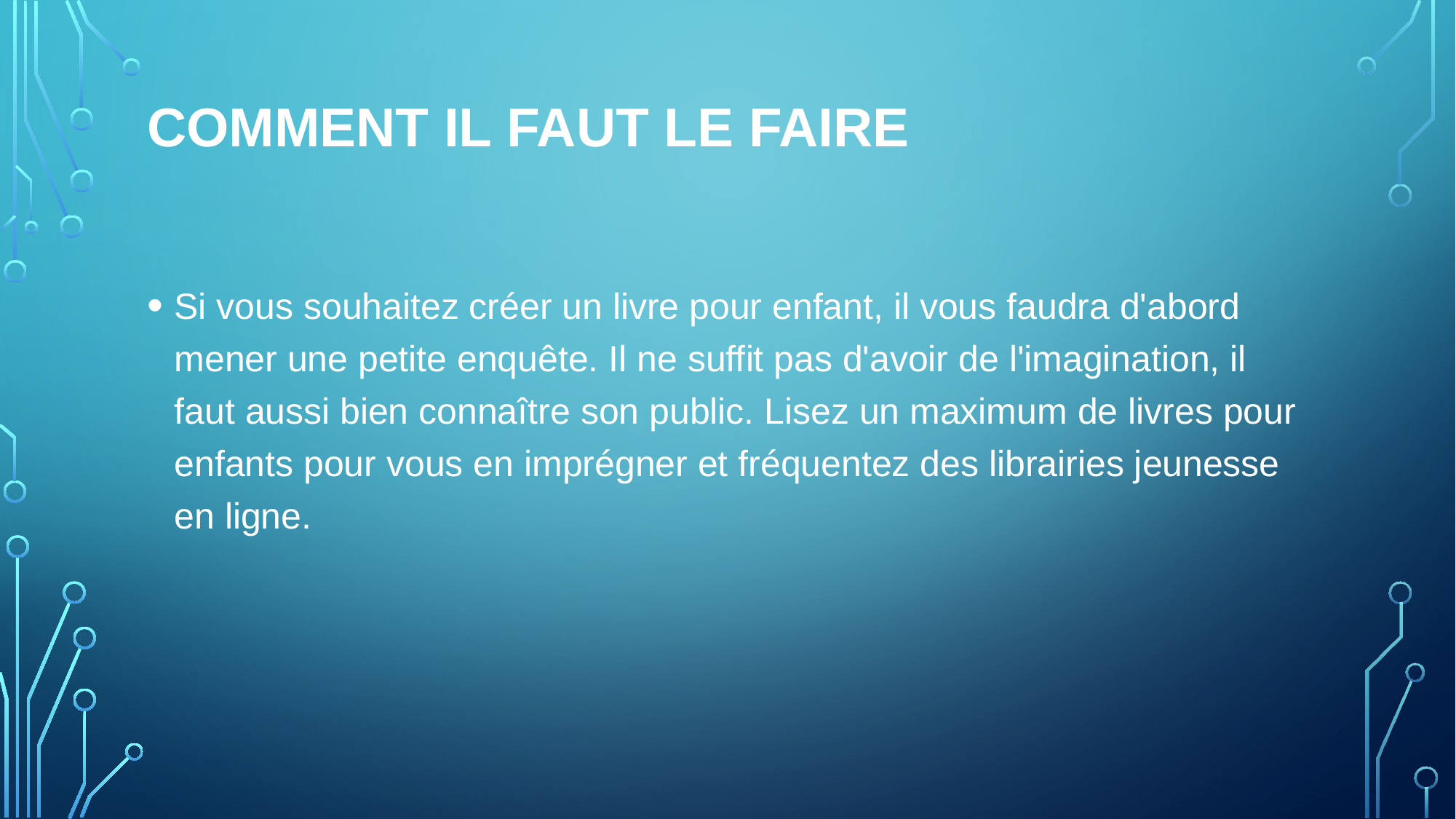

# Comment Il Faut Le Faire
Si vous souhaitez créer un livre pour enfant, il vous faudra d'abord mener une petite enquête. Il ne suffit pas d'avoir de l'imagination, il faut aussi bien connaître son public. Lisez un maximum de livres pour enfants pour vous en imprégner et fréquentez des librairies jeunesse en ligne.